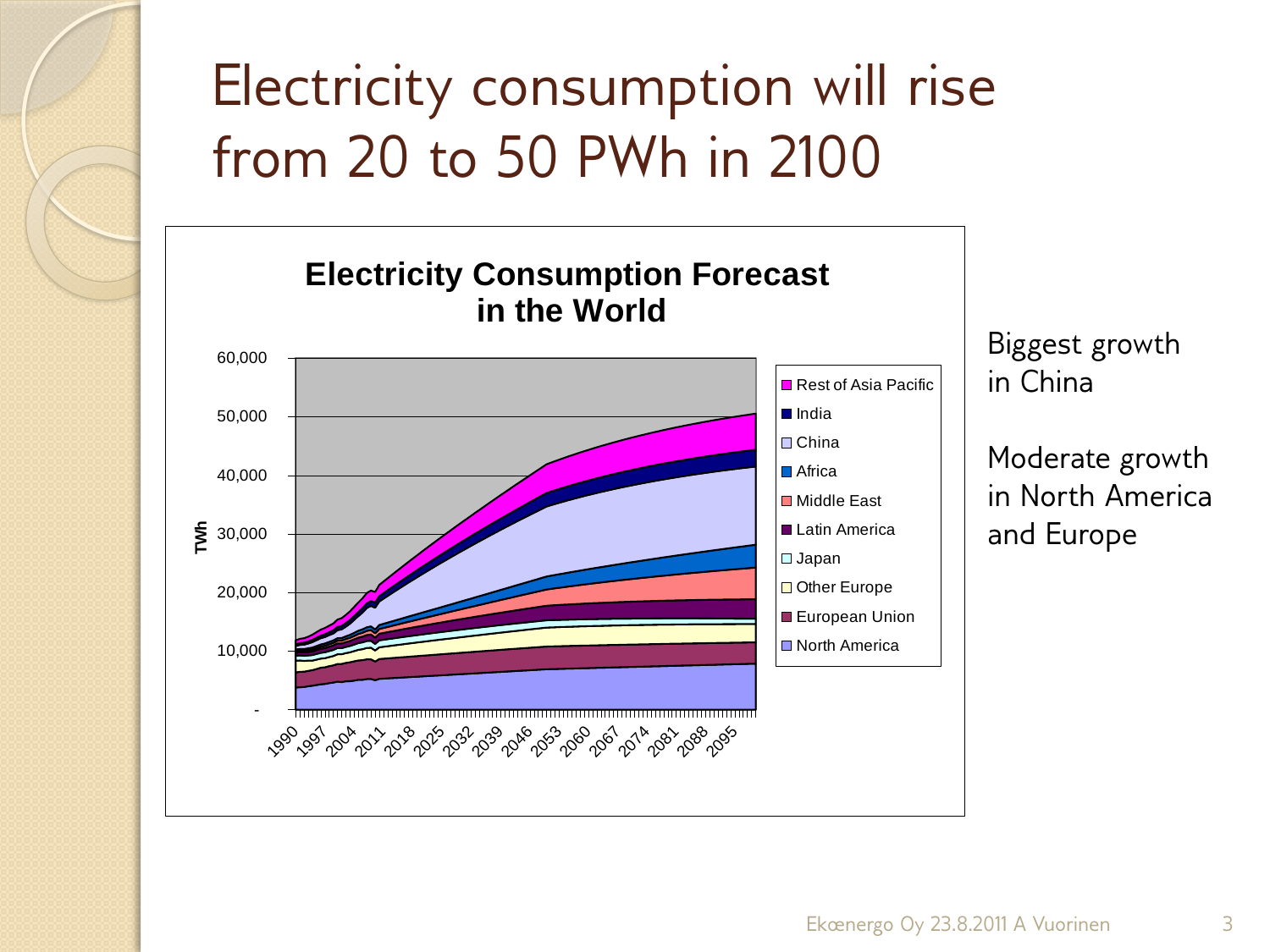

# Electricity consumption will rise from 20 to 50 PWh in 2100

### Chart: Electricity Consumption Forecast
in the World

| Category | North America | European Union  | Other Europe | Japan | Latin America | Middle East | Africa | China | India | Rest of Asia Pacific |
|---|---|---|---|---|---|---|---|---|---|---|
| 1990 | 3786.051 | 2569.821 | 1999.639 | 841.0569999999996 | 507.4060407572056 | 239.46300000000002 | 316.4994299999998 | 621.2 | 284.24599999999975 | 682.0973212522601 |
| 1991 | 3852.814000000001 | 2629.098 | 1928.9650000000001 | 870.7980000000005 | 531.6512973479536 | 241.3320000000001 | 326.3650476314273 | 677.55 | 309.0832999999998 | 729.3203179305899 |
| 1992 | 3880.219 | 2614.499 | 1834.3960000000006 | 876.404 | 550.054034613766 | 269.4709999999998 | 329.36020648455 | 753.9399999999996 | 328.4425 | 774.2722089475296 |
| 1993 | 4013.2239999999997 | 2619.2679999999987 | 1750.0429999999997 | 887.215 | 581.136994141123 | 296.677 | 340.51943069955536 | 811.59 | 350.4294999999998 | 824.5109680589898 |
| 1994 | 4101.181000000001 | 2658.002 | 1624.8619999999996 | 943.669 | 610.115662987535 | 324.95999999999975 | 354.47563154200066 | 927.8 | 378.2514999999998 | 882.5336549063396 |
| 1995 | 4220.655000000003 | 2733.976 | 1602.1649999999986 | 968.61 | 642.0287693189381 | 339.59899999999965 | 367.05603673023575 | 1006.554 | 409.9214999999996 | 955.8310310551398 |
| 1996 | 4339.303000000001 | 2829.397 | 1558.8809999999999 | 989.2850000000004 | 675.241651227873 | 357.9989999999996 | 385.4416139832128 | 1081.3 | 432.05829999999975 | 1024.3261301468997 |
| 1997 | 4404.9929999999995 | 2836.112 | 1554.1429999999998 | 1014.639 | 714.093252574902 | 380.5309999999998 | 404.5297317976128 | 1104.5 | 458.5513 | 1087.4758427030706 |
| 1998 | 4537.619000000002 | 2898.912000000001 | 1555.693999999999 | 1019.8349999999996 | 741.843840245345 | 408.66 | 411.2211867151528 | 1163.506 | 489.1418 | 1113.776506935251 |
| 1999 | 4641.037 | 2933.562 | 1591.9249 | 1036.789 | 764.656734851952 | 434.09899999999965 | 422.96151391474194 | 1197.471 | 526.5674999999994 | 1166.79110145142 |
| 2000 | 4794.111000000004 | 3013.672 | 1653.4339999999997 | 1057.9370000000001 | 799.4907825539577 | 461.59 | 438.17346915636523 | 1355.6 | 554.7445 | 1251.012661424301 |
| 2001 | 4715.556000000001 | 3106.948 | 1654.3925000000004 | 1039.719 | 786.9803453636478 | 488.4679999999998 | 453.691663965927 | 1480.802 | 574.5505 | 1325.343368831669 |
| 2002 | 4859.221000000001 | 3132.255 | 1672.3953 | 1058.3419999999999 | 811.611980455866 | 520.7830000000006 | 481.0914587383378 | 1654.0 | 592.1873 | 1401.205474183061 |
| 2003 | 4873.054 | 3225.1 | 1701.6401999999998 | 1082.6139999999998 | 854.6961138811729 | 546.04 | 507.305832313205 | 1910.575 | 624.092 | 1467.4937995009705 |
| 2004 | 4977.942999999999 | 3284.4900000000002 | 1752.483871000001 | 1107.846 | 901.2857665736096 | 577.751 | 538.705313122341 | 2203.3100000000018 | 657.7235 | 1552.0601358761596 |
| 2005 | 5105.385410000001 | 3304.164299999998 | 1812.690521 | 1153.062 | 937.8367767376004 | 623.872 | 560.4502933208479 | 2500.2599999999998 | 689.5624999999995 | 1624.27217030451 |
| 2006 | 5113.782886999999 | 3353.3082 | 1868.039389 | 1164.348 | 988.13723908 | 663.0269999999996 | 585.9176047927702 | 2865.7259999999997 | 738.7053 | 1684.53215955571 |
| 2007 | 5240.363 | 3365.098703 | 1935.78631317 | 1180.109 | 1036.834723744 | 705.617 | 612.105792080639 | 3281.553 | 797.9399999999996 | 1752.3863009595598 |
| 2008 | 5246.602000000004 | 3362.2574945 | 1977.2382056235601 | 1183.72 | 1071.5242326762898 | 749.0209568392329 | 636.942007999117 | 3494.4967074 | 824.4500999999996 | 1790.0207506817508 |
| 2009 | 5041.7087999999985 | 3181.6507546882517 | 1888.396600427231 | 1115.077 | 1082.298226536609 | 756.3462411423016 | 631.020875087764 | 3725.13 | 869.7999000000004 | 1802.132134651389 |
| 2010 | 5274.831397699182 | 3381.014371389427 | 1998.995448949575 | 1189.2439010883968 | 1130.0123993801105 | 811.6055290989846 | 682.8376072205306 | 4013.9593257621664 | 892.8182102587166 | 1930.2798725011087 |
| 2011 | 5315.5679493330335 | 3396.0474834688343 | 2036.1814386015726 | 1201.2146349249078 | 1163.2333258354386 | 851.4066578123475 | 710.7239804857963 | 4284.70413632782 | 925.5464532799357 | 1995.6635476720928 |
| 2012 | 5356.319886366922 | 3410.9268322402622 | 2073.0062794251953 | 1212.300393043168 | 1196.5091362747348 | 891.7898587093329 | 739.1579501730133 | 4550.814281396582 | 958.4403690372151 | 2061.6119448021527 |
| 2013 | 5397.08677198334 | 3425.653963403582 | 2109.4735410117546 | 1222.5399522734222 | 1229.837699616018 | 932.745093049377 | 768.1395162821841 | 4812.3757548990525 | 991.4962212578905 | 2128.114490946492 |
| 2014 | 5437.868176562583 | 3440.2304071210187 | 2145.5867576755772 | 1231.9704032606462 | 1263.2169219105251 | 974.2624646595184 | 797.6686788133067 | 5069.472964874745 | 1024.7103318274758 | 2195.1607681470737 |
| 2015 | 5478.663677582473 | 3454.657678173297 | 2181.349428802633 | 1240.6272233164427 | 1296.6447458131847 | 1016.3322180868921 | 827.7454377663828 | 5322.188762510413 | 1058.0790800001237 | 2262.740511390055 |
| 2016 | 5519.472859519396 | 3468.9372761142845 | 2216.7650191956955 | 1248.5443461406628 | 1330.1191500599364 | 1058.9447367739808 | 858.369793141409 | 5570.604470650555 | 1091.59890161909 | 2330.8436065888222 |
| 2017 | 5560.29531375056 | 3483.070685424016 | 2251.836959416011 | 1255.75422854667 | 1363.6381489518346 | 1102.0905412562308 | 889.54174493839 | 5814.799911790882 | 1125.266288346982 | 2399.4600885918253 |
| 2018 | 5601.130638457543 | 3497.059375660271 | 2286.5686461216587 | 1262.2879143183284 | 1397.1997918458844 | 1145.760287381852 | 921.2612931573226 | 6054.85343556303 | 1159.077786905819 | 2468.580139215422 |
| 2019 | 5641.9784385310295 | 3510.9048016085085 | 2320.9634424026267 | 1268.1750953214612 | 1430.8021626524774 | 1189.9447645535106 | 953.5284377982075 | 6290.8419457203345 | 1193.0299983266677 | 2538.1940853009087 |
| 2020 | 5682.838325476901 | 3524.6084034303917 | 2355.024678112401 | 1273.4441699872389 | 1464.4433793393955 | 1234.6348939916559 | 986.343178861045 | 6522.840926632784 | 1227.1195772087913 | 2608.292396795895 |
| 2021 | 5723.709917323325 | 3538.171606810791 | 2388.7556501964586 | 1278.1222992799662 | 1498.1215934423 | 1279.8217270192308 | 1019.7055163458351 | 6750.924469301051 | 1261.34323098818 | 2678.865684859539 |
| 2022 | 5764.592838529271 | 3551.5958231032723 | 2422.1596230174414 | 1282.2354602569528 | 1531.834989581517 | 1325.496443367472 | 1053.6154502525778 | 6975.165296897497 | 1295.6977192153618 | 2749.9046999912107 |
| 2023 | 5805.486719893988 | 3564.8824494741907 | 2455.2398286770785 | 1285.8084973235093 | 1565.5817849852447 | 1371.6503495026514 | 1088.072980581273 | 7195.6347898428085 | 1330.1798528423528 | 2821.4003301827024 |
| 2024 | 5846.39119846785 | 3578.0328690452843 | 2487.99946733499 | 1288.865171281832 | 1599.3602290189021 | 1418.2748769733798 | 1123.0781073319206 | 7412.403010427078 | 1364.7864935187079 | 2893.343599093197 |
| 2025 | 5887.305917464169 | 3591.0484510348297 | 2520.441707524347 | 1291.4282062682016 | 1633.168602720686 | 1465.3615807783149 | 1158.6308305045197 | 7625.5387269824505 | 1399.5145528964297 | 2965.7256642472535 |
| 2026 | 5928.2305261723 | 3603.9305508974426 | 2552.569686464314 | 1293.5193346689578 | 1667.0052183431535 | 1512.9021377540066 | 1194.731150099073 | 7835.109437616805 | 1434.360991943781 | 3038.53781525502 |
| 2027 | 5969.164679871761 | 3616.680510462381 | 2584.3865103695757 | 1295.159340101899 | 1700.8684189008516 | 1560.8883449826424 | 1231.3790661155779 | 8041.18139351531 | 1469.3228202677908 | 3111.7714720548115 |
| 2028 | 6010.108039747483 | 3629.299658070547 | 2615.895254756595 | 1296.3680985459348 | 1734.7565777238376 | 1609.3121182194468 | 1268.574578554035 | 8243.819621818046 | 1504.3970954453812 | 3185.41818317765 |
| 2029 | 6051.060272806242 | 3641.7893087100497 | 2647.098964747021 | 1297.1646176984077 | 1768.668098017087 | 1658.165490339527 | 1306.317687414446 | 8443.087948081531 | 1539.5809223630058 | 3259.4696240332855 |
| 2030 | 6092.021051794031 | 3654.1507641504295 | 2678.000655368056 | 1297.5670746360586 | 1802.6014124256408 | 1707.4406098038605 | 1344.6083926968076 | 8639.049018330948 | 1574.8714525646978 | 3333.9175952179075 |
| 2031 | 6132.99005511461 | 3666.385313075538 | 2708.603311849762 | 1297.5928518523508 | 1836.5549826054878 | 1757.1297391443386 | 1383.4466944011253 | 8831.764320711256 | 1610.2658836084602 | 3408.7540208427445 |
| 2032 | 6173.966966749085 | 3678.4942312150565 | 2738.909889919534 | 1297.2585717408206 | 1870.527298800093 | 1807.225253467476 | 1422.8325925273905 | 9021.294206744056 | 1645.76145843078 | 3483.9709468838328 |
| 2033 | 6214.951476176485 | 3690.47878147474 | 2768.9233160936724 | 1296.5801295910658 | 1904.5168794224712 | 1857.7196389766643 | 1462.7660870756115 | 9207.697912197329 | 1681.3554647193403 | 3559.5605395521725 |
| 2034 | 6255.94327829544 | 3702.340214065307 | 2798.646487965944 | 1295.5727251612573 | 1938.5222706427735 | 1908.605491512737 | 1503.2471780457906 | 9391.033577574775 | 1717.0452342936976 | 3635.5150836845805 |
| 2035 | 6296.942073346828 | 3714.079766630034 | 2828.0822744934594 | 1294.2508928881525 | 1972.5420459813108 | 1959.8755151125863 | 1544.2758654379159 | 9571.35826823216 | 1752.8281424938614 | 3711.8269811544087 |
| 2036 | 6337.9475668374325 | 3725.6986643711084 | 2857.2335162796217 | 1292.628530793233 | 2006.5748059069194 | 2011.522520585666 | 1585.8521492519915 | 9748.7279941271 | 1788.701607576721 | 3788.4887493024135 |
| 2037 | 6378.959469464627 | 3737.198120174683 | 2886.103025854273 | 1290.7189281408034 | 2040.6191774406657 | 2063.53942410814 | 1627.9760294880236 | 9923.19772920875 | 1824.6630901201506 | 3865.493019387239 |
| 2038 | 6419.9774970419585 | 3748.5793347346566 | 2914.69358795115 | 1288.5347919017427 | 2074.673813764713 | 2115.919245834445 | 1670.6475061460055 | 10094.821430454322 | 1860.7100924348058 | 3942.8325350552245 |
| 2039 | 6461.0013704258345 | 3759.843496675258 | 2943.007959782548 | 1286.0882720741458 | 2108.737393836438 | 2168.6551085261362 | 1713.8665792259405 | 10263.652056558129 | 1896.84015798336 | 4020.500150829657 |
| 2040 | 6502.030815442992 | 3770.991782672338 | 2971.0488713112404 | 1283.3909859100058 | 2142.808622007575 | 2221.7402361977156 | 1757.6332487278266 | 10429.741586280279 | 1933.0508708072612 | 4098.488830618737 |
| 2041 | 6543.065562819103 | 3782.0253575735087 | 2998.819025519781 | 1280.454041094893 | 2176.8862276484615 | 2275.1679527793062 | 1801.9475146516693 | 10593.14103646057 | 1969.339854960808 | 4176.791646242549 |
| 2042 | 6584.1053481081135 | 3792.9453745170167 | 3026.321098677115 | 1277.2880579256755 | 2210.9689647772157 | 2328.9316807959167 | 1846.8093769974603 | 10753.90047970369 | 2005.7047739524837 | 4255.401775978326 |
| 2043 | 6625.149911622691 | 3803.752975049452 | 3053.5577406025172 | 1273.9031905293027 | 2245.055611693844 | 2383.0249400631737 | 1892.2188357652071 | 10912.069061742093 | 2042.1433301934676 | 4334.312503124192 |
| 2044 | 6666.198998365442 | 3814.4492892422754 | 3080.5315749269953 | 1270.3091471639514 | 2279.1449706191947 | 2437.441346399246 | 1938.175890954903 | 11067.69501848157 | 2078.653264453238 | 4413.517214580909 |
| 2045 | 6707.252357961092 | 3825.0354358071572 | 3107.2451993520667 | 1266.5152096418913 | 2313.2358673387507 | 2492.174610352814 | 1984.6805425665532 | 11220.825692736233 | 2115.2323553221418 | 4493.0093994514455 |
| 2046 | 6748.309744589573 | 3835.512522210162 | 3133.701185905969 | 1262.5302519119703 | 2347.3271508510556 | 2547.218535946869 | 2031.732790600157 | 11371.507550657669 | 2151.878418680947 | 4572.782647658335 |
| 2047 | 6789.370916919904 | 3845.8816447847994 | 3159.9020811973555 | 1258.3627578377768 | 2381.417693020904 | 2602.567019438194 | 2079.3326350557118 | 11519.78619786455 | 2188.58930717712 | 4652.830648578264 |
| 2048 | 6830.4356380450445 | 3856.143888843926 | 3185.850406666528 | 1254.0208382061448 | 2415.506388237131 | 2658.2140480922653 | 2127.48007593322 | 11665.7063952772 | 2225.3629097079343 | 4733.147189694104 |
| 2049 | 6871.503675417514 | 3866.3003287905312 | 3211.5486588340664 | 1249.5122469991118 | 2449.5921530749206 | 2714.153698973464 | 2176.175113232683 | 11809.312074663456 | 2262.197150910211 | 4813.726155263759 |
| 2050 | 6912.574800785897 | 3876.3520282273753 | 3236.9993095471373 | 1244.8443969610478 | 2483.6739259626347 | 2770.3801377503582 | 2225.4177469540996 | 11950.646353900367 | 2299.0899906566137 | 4894.561525005938 |
| 2051 | 6932.048194764944 | 3874.8623170423625 | 3247.1671133917052 | 1239.8765601867187 | 2505.228620000394 | 2825.2120709687647 | 2255.424058818247 | 12036.095254174888 | 2316.968565469917 | 4930.308829549142 |
| 2052 | 6951.502456030181 | 3873.2107780743895 | 3256.630313459461 | 1234.7626860771277 | 2526.5617841531894 | 2879.9972542206892 | 2285.575881471864 | 12118.273961839832 | 2334.538043309455 | 4965.547135013421 |
| 2053 | 6970.937695498369 | 3871.399330910302 | 3265.40513130488 | 1229.5092888178742 | 2547.675652639746 | 2934.731369047431 | 2315.873214914951 | 12197.25572129326 | 2351.8019425828393 | 5000.282004438051 |
| 2054 | 6990.354023781223 | 3869.4298729279867 | 3273.507421461793 | 1224.122595119441 | 2568.572437147426 | 2989.410288428646 | 2346.316059147501 | 12273.112155234448 | 2368.7637422392063 | 5034.518940501361 |
| 2055 | 7009.75155118037 | 3867.304279548605 | 3280.95267963556 | 1218.6085567925131 | 2589.254327059392 | 3044.0300708521772 | 2376.90441416952 | 12345.913300233882 | 2385.426882206579 | 5068.26338617177 |
| 2056 | 7029.1303876825505 | 3865.0244044859583 | 3287.756050714379 | 1212.9728627772213 | 2609.7234896795494 | 3098.586954544517 | 2407.638279981006 | 12415.727641529575 | 2401.79476382438 | 5101.5207253516355 |
| 2057 | 7048.490642954855 | 3862.592079993124 | 3293.932336603752 | 1207.2209506498937 | 2629.9820704551807 | 3153.0773518579 | 2438.517656581962 | 12482.622147065471 | 2417.8707502712155 | 5134.296283514294 |
| 2058 | 7067.832426340111 | 3860.0091171062854 | 3299.496003887766 | 1201.3580176298528 | 2650.032193197357 | 3207.4978438099342 | 2469.542543972382 | 12546.662300789283 | 2433.6581669879392 | 5166.5953283343215 |
| 2059 | 7087.155846852425 | 3857.277305885835 | 3304.461191321233 | 1195.3890311078558 | 2669.8759602991076 | 3261.845174772107 | 2500.71294215227 | 12607.912135225128 | 2449.160302096126 | 5198.4230703108415 |
| 2060 | 7106.461013172792 | 3854.3984156548113 | 3308.841717156225 | 1189.3187387168248 | 2689.5154529514098 | 3316.1162473031704 | 2532.028851121622 | 12666.43426333687 | 2464.380406811875 | 5229.78466338438 |
| 2061 | 7125.748033644898 | 3851.374195234616 | 3312.6510863066496 | 1183.1516779646558 | 2708.95273135697 | 3370.3081171239332 | 2563.490270880452 | 12722.28990969753 | 2479.32169585514 | 5260.685205546885 |
| 2062 | 7145.017016270957 | 3848.206373178122 | 3315.90249735451 | 1176.892185447997 | 2728.189834941913 | 3424.417988229739 | 2595.0972014287377 | 12775.538940979795 | 2493.9873478545055 | 5291.129739445415 |
| 2063 | 7164.268068707735 | 3844.896658000177 | 3318.608849401207 | 1170.5444056651495 | 2747.2287825652447 | 3478.443208137203 | 2626.8496427665045 | 12826.239895782051 | 2508.380505747546 | 5321.123252979124 |
| 2064 | 7183.50129826263 | 3841.446738405479 | 3320.7827487673235 | 1164.1122994453679 | 2766.0715727262846 | 3532.3812632617605 | 2658.74759489373 | 12874.450013804828 | 2522.5042771768017 | 5350.67067989003 |
| 2065 | 7202.716811889934 | 3837.858283513956 | 3322.4365155442115 | 1157.5996520111971 | 2784.720183769943 | 3586.2297744227094 | 2690.791057810425 | 12920.225264391229 | 2536.3617348813686 | 5379.7769003473695 |
| 2066 | 7221.9147161871215 | 3834.132943083571 | 3323.5821900006463 | 1151.0100806896737 | 2803.176574090004 | 3639.9864924724952 | 2722.9800315165826 | 12963.620374445345 | 2549.9559170841967 | 5408.446741525613 |
| 2067 | 7241.095117391328 | 3830.2723477306617 | 3324.2315388476954 | 1144.3470422876153 | 2821.4426823302692 | 3693.649294047039 | 2755.314516012213 | 13004.688855742079 | 2563.289827875152 | 5436.68497817644 |
| 2068 | 7260.258121375865 | 3826.278109147794 | 3324.396061364891 | 1137.6138401455162 | 2839.520427583742 | 3747.216177434076 | 2787.7945112973052 | 13043.48303164153 | 2576.36643758988 | 5464.496333194362 |
| 2069 | 7279.40383364688 | 3822.1518203191754 | 3324.0869953908586 | 1130.8136308839578 | 2857.4117095897714 | 3800.685258556425 | 2820.420017371868 | 13080.054063220907 | 2589.188683184419 | 5491.885478176519 |
| 2070 | 7298.532359340151 | 3817.8950557336416 | 3323.3153231811907 | 1123.9494308558583 | 2875.1184089292256 | 3854.0547670672604 | 2853.191034235898 | 13114.451974836515 | 2601.7594686058155 | 5518.857033976205 |
| 2071 | 7317.643803217889 | 3813.5093715952926 | 3322.091777136641 | 1117.0241223172964 | 2892.642387217679 | 3907.323042554543 | 2886.107561889393 | 13146.725679128109 | 2614.0816651585787 | 5545.41557125072 |
| 2072 | 7336.738269665713 | 3808.9963060317127 | 3320.4268454044545 | 1110.04045932909 | 2909.9854872966507 | 3960.488530851759 | 2919.1696003323573 | 13176.923001477831 | 2626.158111867145 | 5571.565611003082 |
| 2073 | 7355.81586268972 | 3804.357379299884 | 3318.330777355509 | 1103.0010734008051 | 2927.1495334229458 | 4013.549780452246 | 2952.37714956479 | 13205.090703935486 | 2637.9916158343526 | 5597.311625118105 |
| 2074 | 7374.876685913629 | 3799.5940939898055 | 3315.8135889401165 | 1095.9084788883645 | 2944.1363314560467 | 4066.5054390245127 | 2985.730209586688 | 13231.274508621636 | 2649.5849525959516 | 5622.658036892704 |
| 2075 | 7393.920842576031 | 3794.7079352257847 | 3312.8850679251073 | 1088.765078155923 | 2960.9476690436436 | 4119.35425002579 | 3019.2287803980525 | 13255.519120620022 | 2660.940866471286 | 5647.609221560377 |
| 2076 | 7412.948435527718 | 3789.7003708655 | 3309.5547790147853 | 1081.5731665122348 | 2977.585315805291 | 4172.095049411431 | 3052.8728619988883 | 13277.868250370135 | 2672.062070910004 | 5672.169506810194 |
| 2077 | 7431.9595672291225 | 3784.5728516968247 | 3305.832068858327 | 1074.3349369313053 | 2994.0510235141733 | 4224.7267624376045 | 3086.6624543891894 | 13298.36463557091 | 2682.9512488350592 | 5696.343173300163 |
| 2078 | 7450.954339747847 | 3779.3268116324402 | 3301.7260709460907 | 1067.0524845666846 | 3010.346526277126 | 4277.24840055488 | 3120.5975575689595 | 13317.050062606291 | 2693.6110529818843 | 5720.134455165082 |
| 2079 | 7469.9328547562545 | 3773.963667902237 | 3297.245710397325 | 1059.727811068328 | 3026.4735407127264 | 4329.6590583903535 | 3154.6781715381953 | 13333.96538750261 | 2704.044106233861 | 5743.547540518908 |
| 2080 | 7488.895213529195 | 3768.4848212436095 | 3292.3997086416102 | 1052.3628287106528 | 3042.4337661276923 | 4381.957910815991 | 3188.9042962968965 | 13349.150556428513 | 2714.2530019540777 | 5766.586571951783 |
| 2081 | 7507.841516941749 | 3762.891656089585 | 3287.1965879963964 | 1044.959364339938 | 3058.2288846914266 | 4434.144210101005 | 3223.275931845067 | 13362.64462574667 | 2724.240304313455 | 5789.255647021711 |
| 2082 | 7526.771865467144 | 3757.185540754785 | 3281.6446761429147 | 1037.519163148938 | 3073.8605616088594 | 4486.217283145986 | 3257.793078182705 | 13374.485781627644 | 2734.008548615239 | 5811.558818740911 |
| 2083 | 7545.68635917467 | 3751.3678276194273 | 3275.752110502717 | 1030.043892286198 | 3089.3304452914954 | 4538.176528796772 | 3292.455735309811 | 13384.711359235052 | 2743.5602416159604 | 5833.500096057034 |
| 2084 | 7564.5850977277105 | 3745.4398533111253 | 3269.5268425169584 | 1022.5351443073016 | 3104.6401675267757 | 4590.021415235849 | 3327.263903226383 | 13393.357861491326 | 2752.89786184282 | 5855.0834443290505 |
| 2085 | 7583.468180381872 | 3739.402938884716 | 3262.9766418306713 | 1014.9944404748569 | 3119.79134364572 | 4641.751477449378 | 3362.2175819324225 | 13400.460977433311 | 2762.023859907595 | 5876.312785798249 |
| 2086 | 7602.33570598317 | 3733.2583900000654 | 3256.10910038403 | 1007.423233913848 | 3134.785572688878 | 4693.366314767756 | 3397.31677142793 | 13406.05560016652 | 2770.940658817115 | 5897.19200005397 |
| 2087 | 7621.1877729662765 | 3727.007497097856 | 3248.931636412671 | 999.8229126286279 | 3149.6244375705915 | 4744.865588477845 | 3432.5614717129038 | 13410.175844426753 | 2779.650654280287 | 5917.724924494423 |
| 2088 | 7640.02447935289 | 3720.651535573398 | 3241.4514983591152 | 992.1948023875676 | 3164.30950524162 | 4796.249019504974 | 3467.951682787347 | 13412.855063757652 | 2788.1562150117497 | 5937.915354782629 |
| 2089 | 7658.845922750114 | 3714.191765948485 | 3233.675768697196 | 984.5401694811228 | 3178.842326850134 | 4847.51638616295 | 3503.4874046512555 | 13414.1258673126 | 2796.4596830322002 | 5957.76704529729 |
| 2090 | 7677.652200349 | 3707.629434041364 | 3225.611367671424 | 976.8602233588487 | 3193.224437901051 | 4898.667521970059 | 3539.1686373046305 | 13414.020136288664 | 2804.5633739653995 | 5977.283709578977 |
| 2091 | 7696.443408923042 | 3700.965771134706 | 3217.26505695316 | 969.1561191505963 | 3207.457358413807 | 4949.70231352962 | 3574.995380747486 | 13412.569040001474 | 2812.469577331892 | 5996.469020771397 |
| 2092 | 7715.219644826892 | 3694.201994141764 | 3208.6434432154792 | 961.4289600769737 | 3221.542593078501 | 5000.620698473167 | 3610.967634979795 | 13409.80305160777 | 2820.180556839528 | 6015.326612058031 |
| 2093 | 7733.9810039949525 | 3687.3393057706216 | 3199.752981628393 | 953.6797997538804 | 3235.4816314104714 | 5051.422663464645 | 3647.085400001575 | 13405.75196348418 | 2827.6985506707524 | 6033.860077093987 |
| 2094 | 7752.727581940257 | 3680.378894686619 | 3190.599979276332 | 945.9096443957246 | 3249.275947903361 | 5102.108242264105 | 3683.3486758128197 | 13400.444902269124 | 2835.0257717667537 | 6052.072970433252 |
| 2095 | 7771.4594737532225 | 3673.32193567292 | 3181.1905984994755 | 938.1194549217676 | 3262.9270021805546 | 5152.6775138491885 | 3719.757462413533 | 13393.91034357532 | 2842.1644081084605 | 6069.9688079513835 |
| 2096 | 7790.176774100582 | 3666.1695897892864 | 3171.5308601607135 | 930.3101489697781 | 3276.4362391451496 | 5203.130600592901 | 3756.3117598037165 | 13386.176126380244 | 2849.1166229944592 | 6087.551067263581 |
| 2097 | 7808.8795772243575 | 3658.923004529106 | 3161.6266468397857 | 922.4826028210944 | 3289.805089128415 | 5253.467666496193 | 3793.011567983365 | 13377.26946710128 | 2855.8845553158258 | 6104.823188138326 |
| 2098 | 7827.56797694088 | 3651.583313974563 | 3151.483705956271 | 914.6376532409095 | 3303.0349680367244 | 5303.688915473934 | 3829.8568869524775 | 13367.216973362483 | 2862.4703198279867 | 6121.78857290654 |
| 2099 | 7846.242066639862 | 3644.151638950131 | 3141.1076528229496 | 906.7760992375185 | 3316.1272774970134 | 5353.79458969273 | 3866.8477167110623 | 13356.044657459828 | 2868.8760074194915 | 6138.450586866406 |
| 2100 | 7864.901939283572 | 3636.6290871743417 | 3130.503973631121 | 898.8987037440387 | 3329.0834050007834 | 5403.784967959299 | 3903.9840572591074 | 13343.777949531132 | 2875.1036853779106 | 6154.812558683709 |
Biggest growth
in China

Moderate growth
in North America
and Europe
Ekoenergo Oy 23.8.2011 A Vuorinen
3